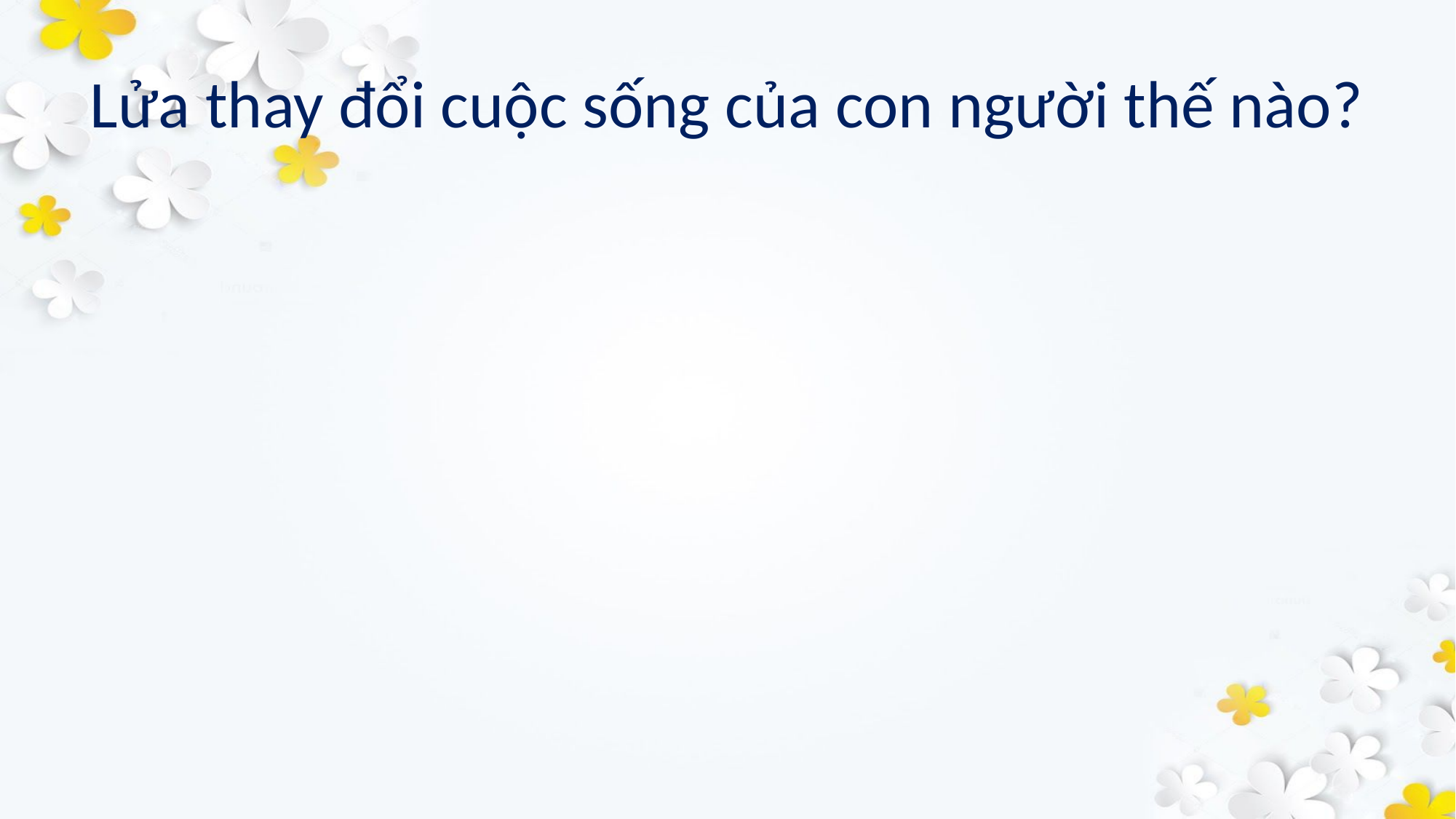

# Lửa thay đổi cuộc sống của con người thế nào?